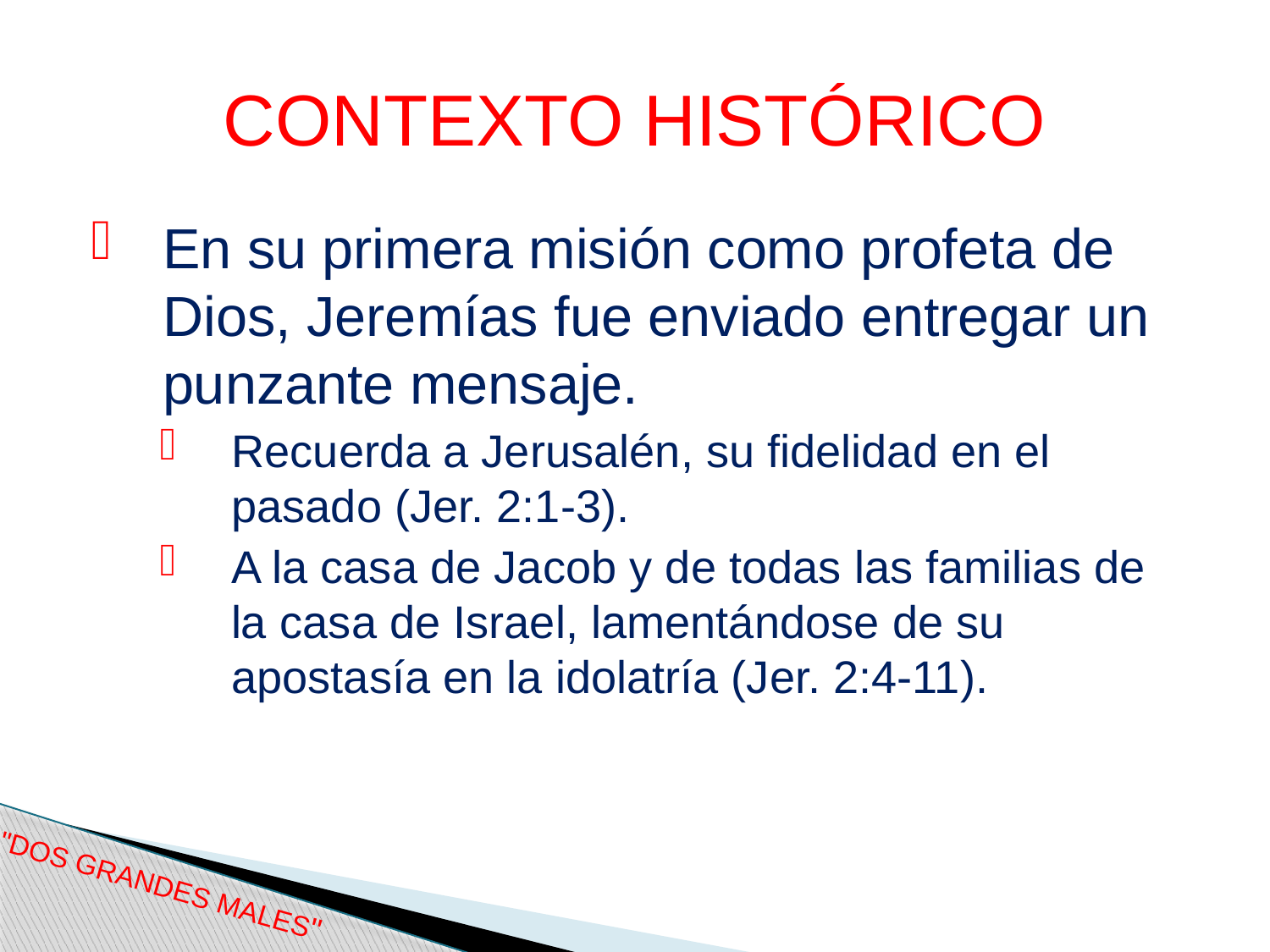

# CONTEXTO HISTÓRICO
En su primera misión como profeta de Dios, Jeremías fue enviado entregar un punzante mensaje.
Recuerda a Jerusalén, su fidelidad en el pasado (Jer. 2:1-3).
A la casa de Jacob y de todas las familias de la casa de Israel, lamentándose de su apostasía en la idolatría (Jer. 2:4-11).

"DOS GRANDES MALES"